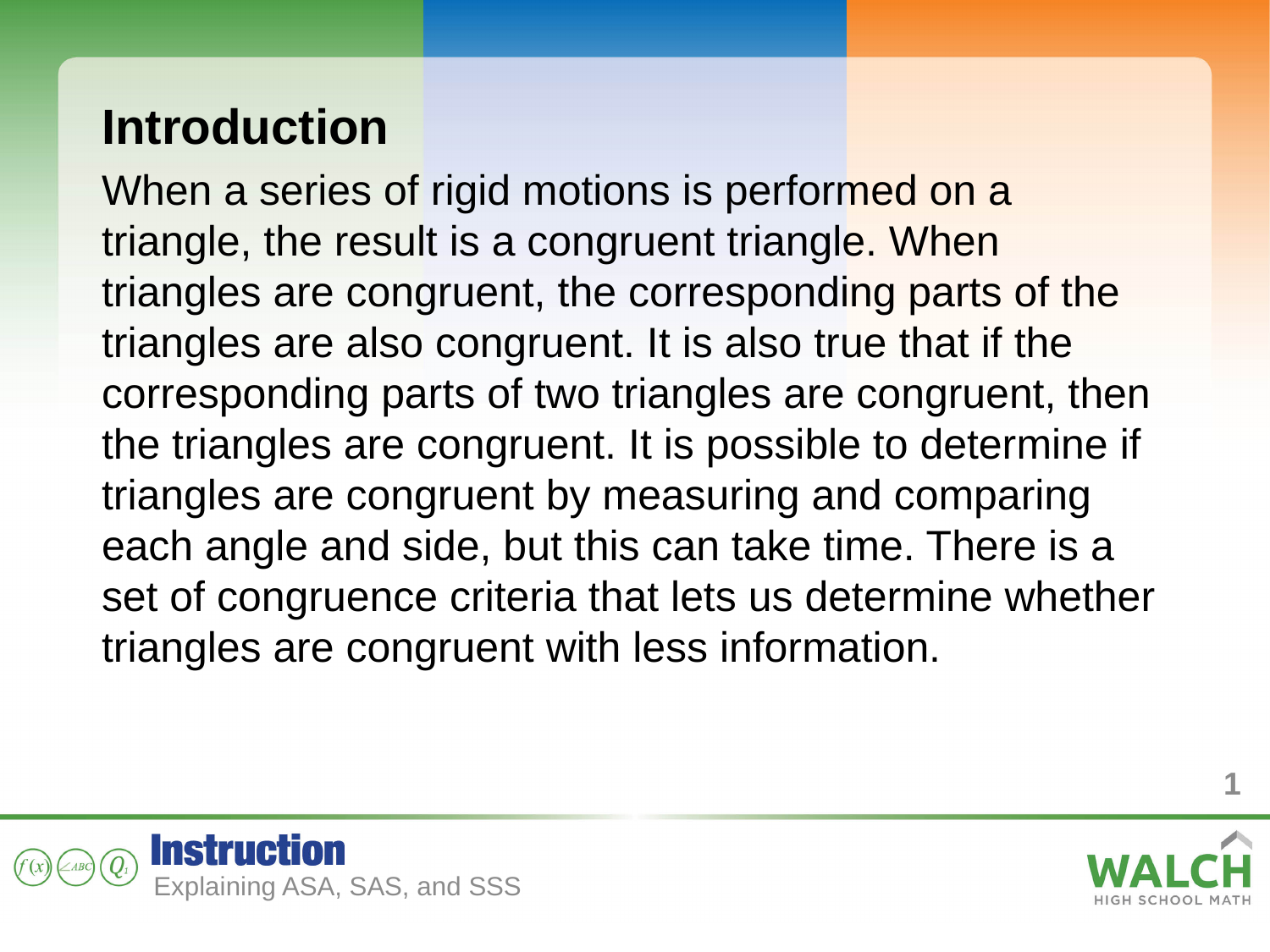

Introduction
When a series of rigid motions is performed on a triangle, the result is a congruent triangle. When triangles are congruent, the corresponding parts of the triangles are also congruent. It is also true that if the corresponding parts of two triangles are congruent, then the triangles are congruent. It is possible to determine if triangles are congruent by measuring and comparing each angle and side, but this can take time. There is a set of congruence criteria that lets us determine whether triangles are congruent with less information.
1
Explaining ASA, SAS, and SSS